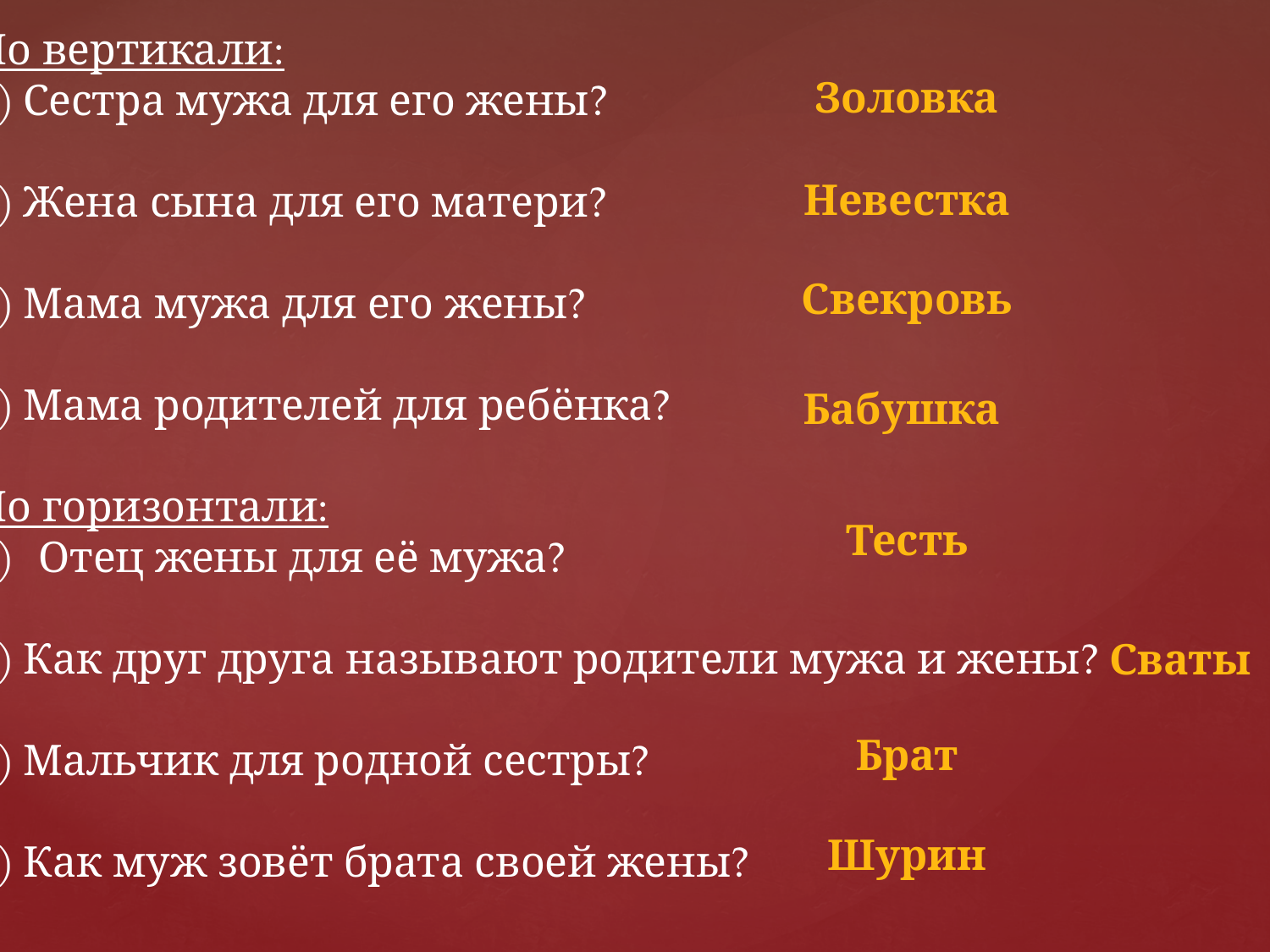

По вертикали:
Сестра мужа для его жены?

Жена сына для его матери?

Мама мужа для его жены?

Мама родителей для ребёнка?

По горизонтали:
Отец жены для её мужа?

Как друг друга называют родители мужа и жены?

Мальчик для родной сестры?

Как муж зовёт брата своей жены?
Золовка
Невестка
Свекровь
Бабушка
Тесть
Сваты
Брат
Шурин